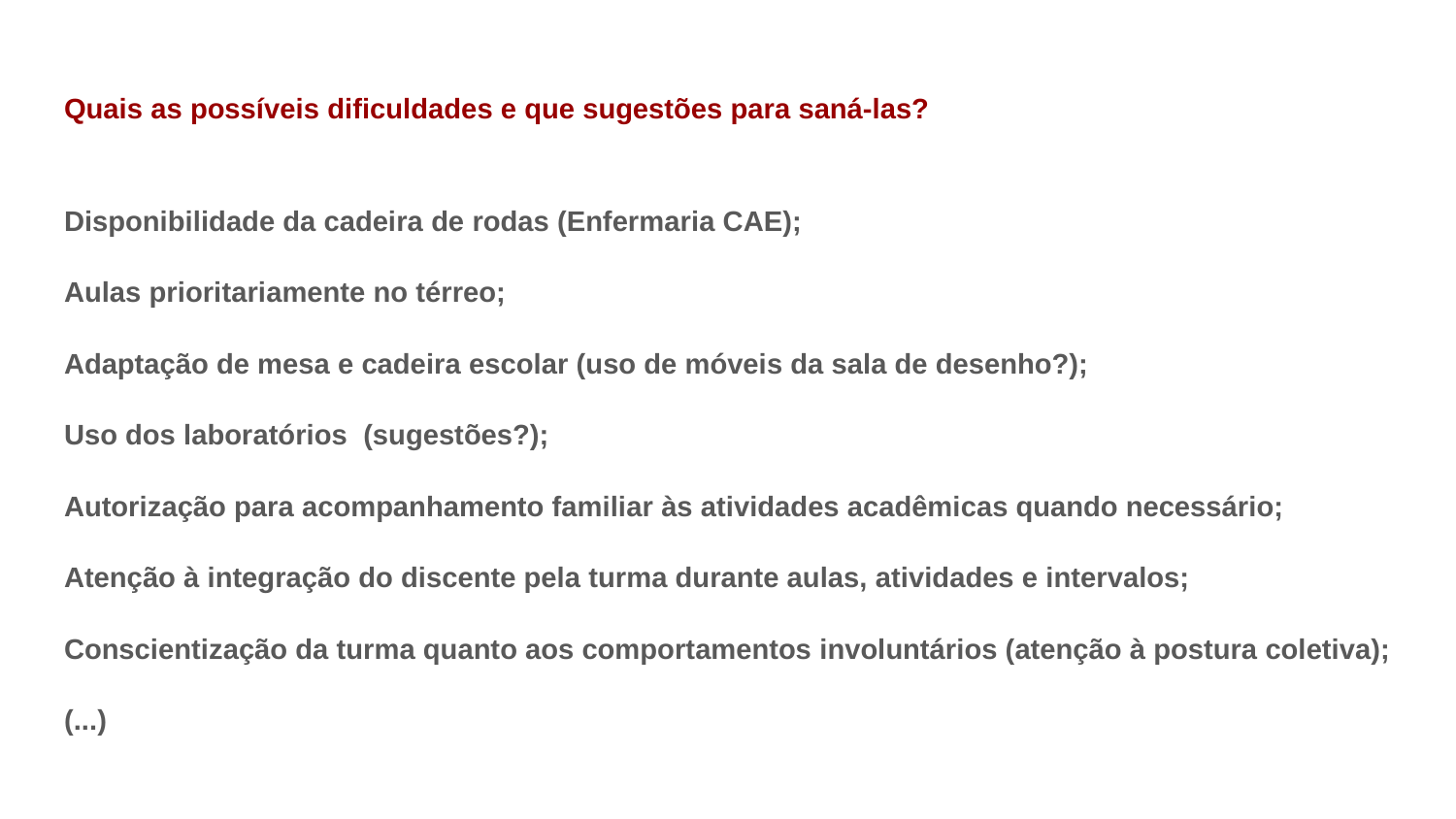

# Quais as possíveis dificuldades e que sugestões para saná-las?

Disponibilidade da cadeira de rodas (Enfermaria CAE);
Aulas prioritariamente no térreo;
Adaptação de mesa e cadeira escolar (uso de móveis da sala de desenho?);
Uso dos laboratórios  (sugestões?);
Autorização para acompanhamento familiar às atividades acadêmicas quando necessário;
Atenção à integração do discente pela turma durante aulas, atividades e intervalos;
Conscientização da turma quanto aos comportamentos involuntários (atenção à postura coletiva);
(...)